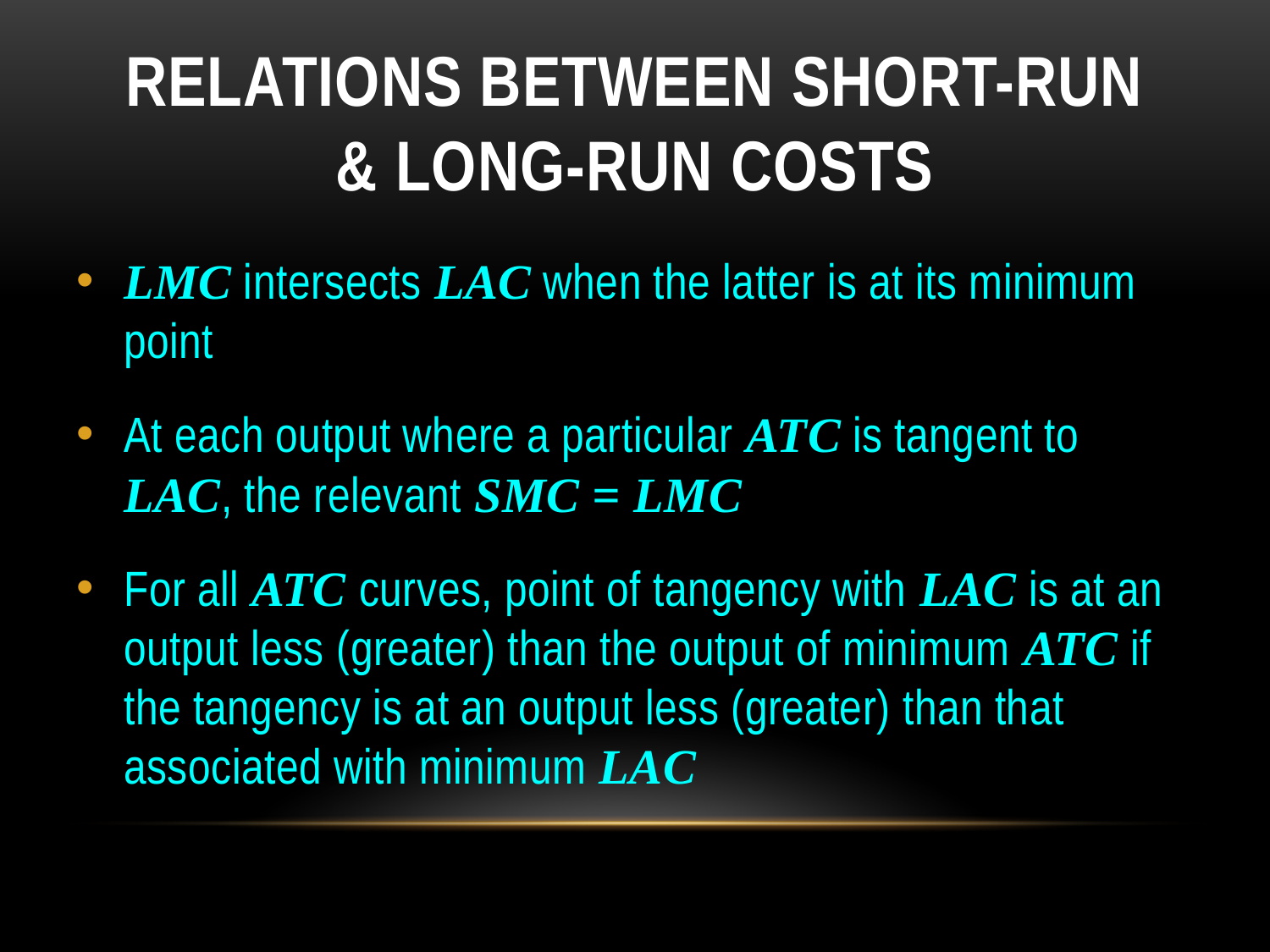

# Relations Between Short-Run & Long-Run Costs
LMC intersects LAC when the latter is at its minimum point
At each output where a particular ATC is tangent to LAC, the relevant SMC = LMC
For all ATC curves, point of tangency with LAC is at an output less (greater) than the output of minimum ATC if the tangency is at an output less (greater) than that associated with minimum LAC